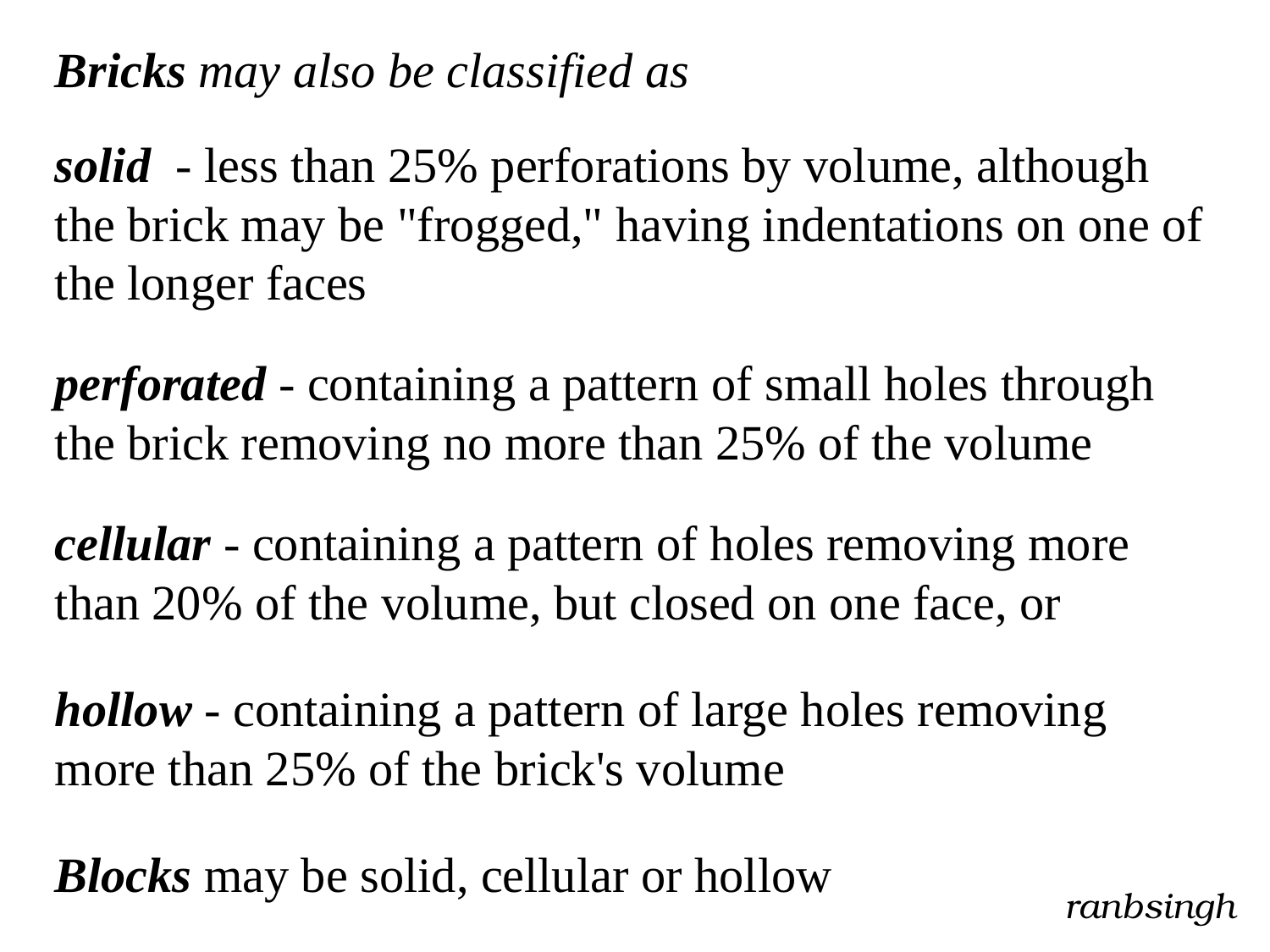

Bricks may also be classified as

solid  - less than 25% perforations by volume, although the brick may be "frogged," having indentations on one of the longer faces

perforated - containing a pattern of small holes through the brick removing no more than 25% of the volume

cellular - containing a pattern of holes removing more than 20% of the volume, but closed on one face, or

hollow - containing a pattern of large holes removing more than 25% of the brick's volume

Blocks may be solid, cellular or hollow
ranbsingh